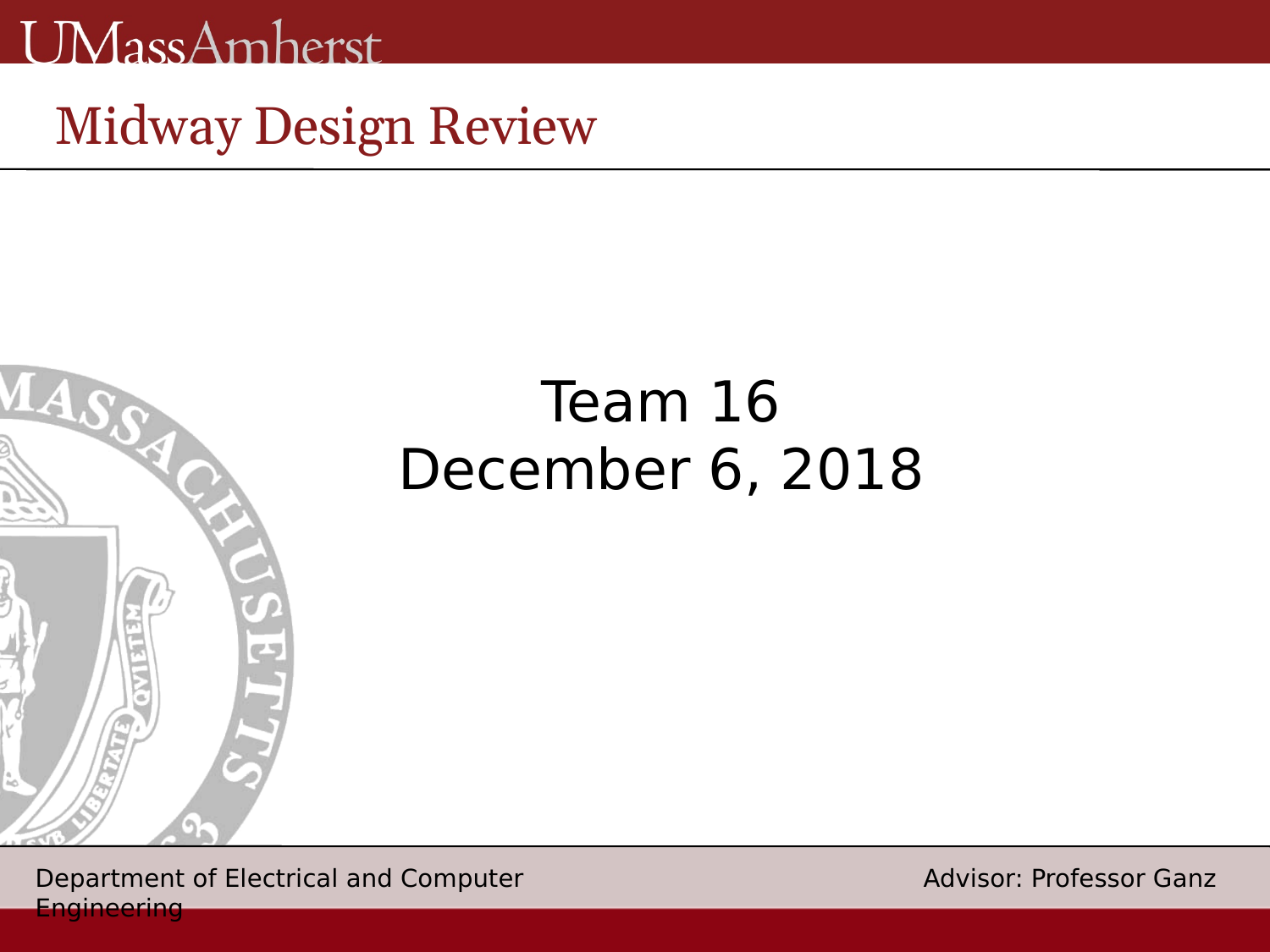

Midway Design Review

Team 16
December 6, 2018